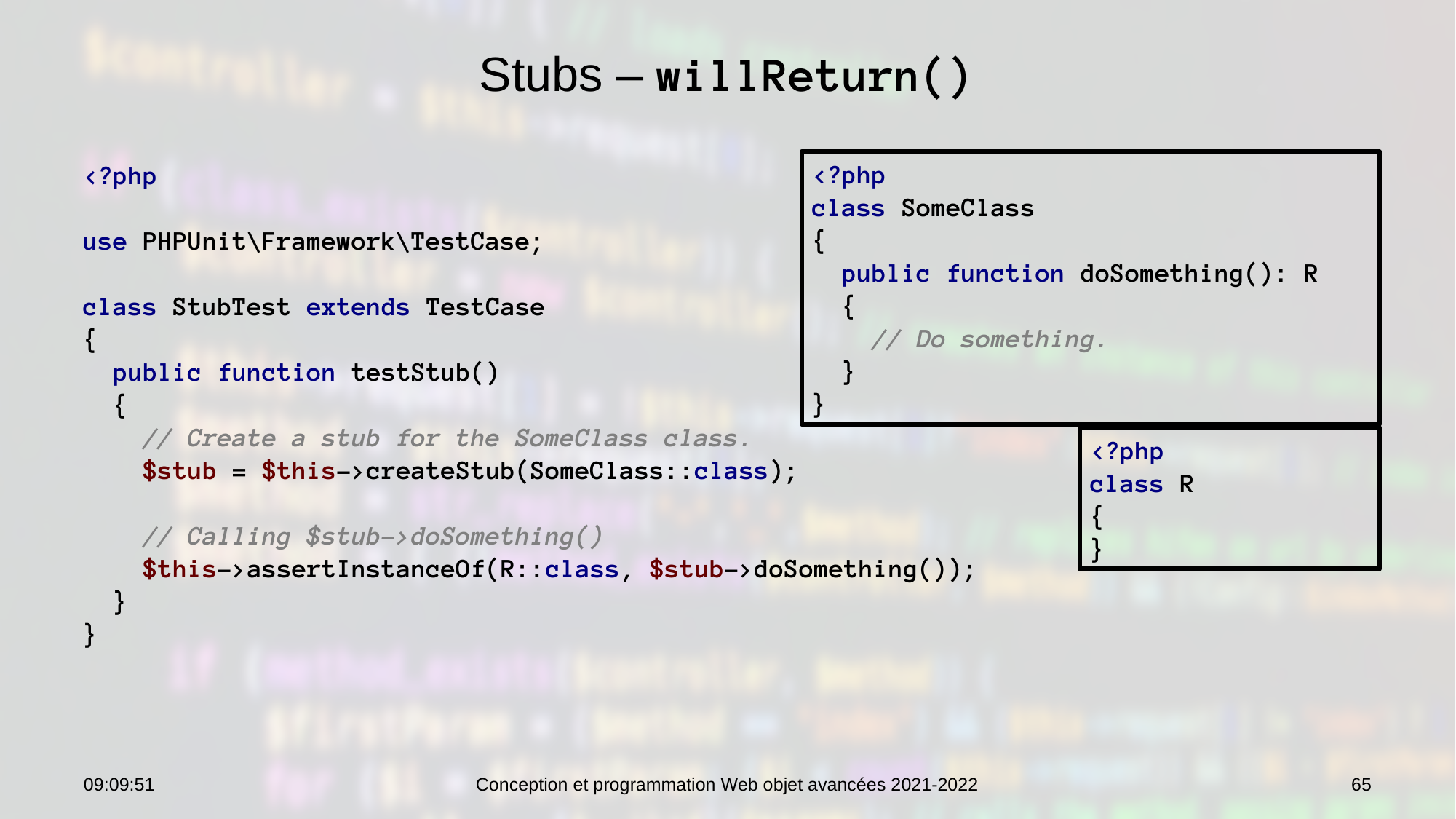

# Stubs – willReturn()
<?php

use PHPUnit\Framework\TestCase;
class StubTest extends TestCase
{
  public function testStub()
  {
    // Create a stub for the SomeClass class.
    $stub = $this->createStub(SomeClass::class);
    // Calling $stub->doSomething()
    $this->assertInstanceOf(R::class, $stub->doSomething());
  }
}

<?php
class SomeClass
{
  public function doSomething(): R
  {
    // Do something.
  }
}
<?php
class R
{
}
09:09:51
Conception et programmation Web objet avancées 2021-2022
65